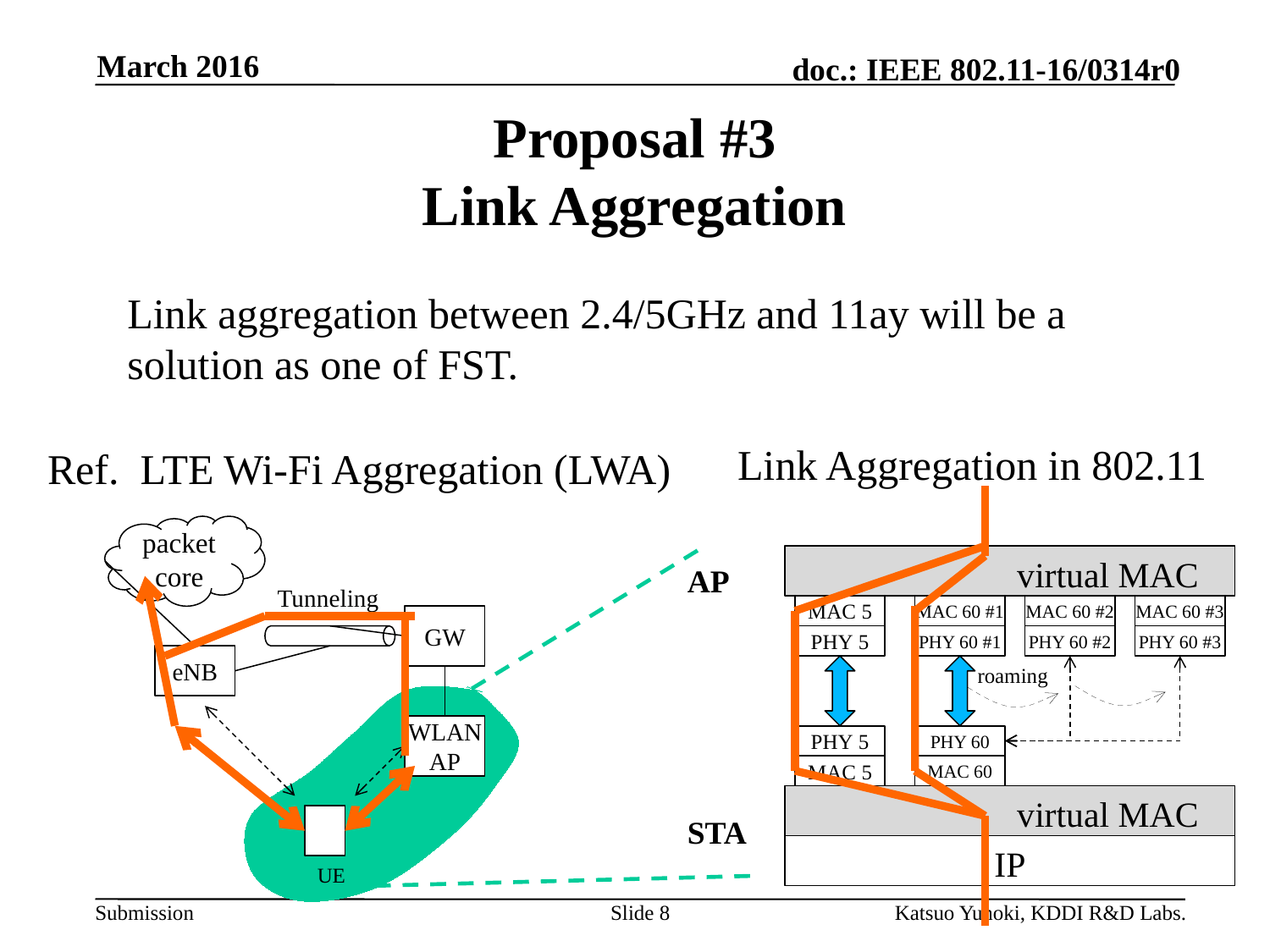

March 2016
# Proposal #3 Link Aggregation
Link aggregation between 2.4/5GHz and 11ay will be a solution as one of FST.
Link Aggregation in 802.11
Ref.  LTE Wi-Fi Aggregation (LWA)
packet core
                      virtual MAC
AP

Tunneling
MAC 5
MAC 60 #1
MAC 60 #2
MAC 60 #3
GW
PHY 5
PHY 60 #1
PHY 60 #2
PHY 60 #3
eNB

roaming

WLAN
AP
PHY 5
PHY 60
MAC 5
MAC 60
                      virtual MAC

STA
IP
UE
Slide 8
Katsuo Yunoki, KDDI R&D Labs.